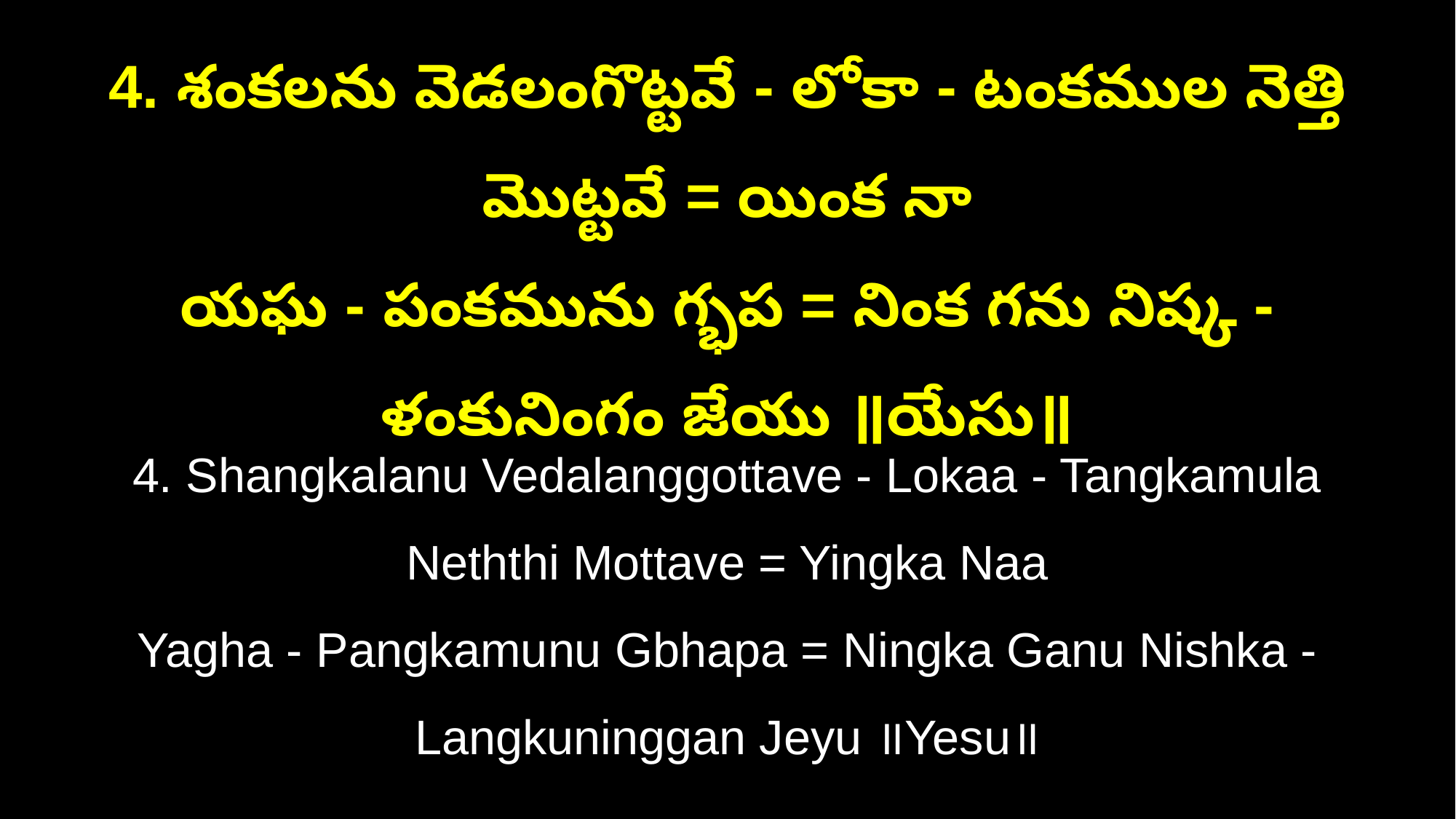

4. శంకలను వెడలంగొట్టవే - లోకా - టంకముల నెత్తి మొట్టవే = యింక నా
యఘ - పంకమును గ్భప = నింక గను నిష్క - ళంకునింగం జేయు ॥యేసు॥
4. Shangkalanu Vedalanggottave - Lokaa - Tangkamula Neththi Mottave = Yingka Naa
Yagha - Pangkamunu Gbhapa = Ningka Ganu Nishka - Langkuninggan Jeyu ॥Yesu॥